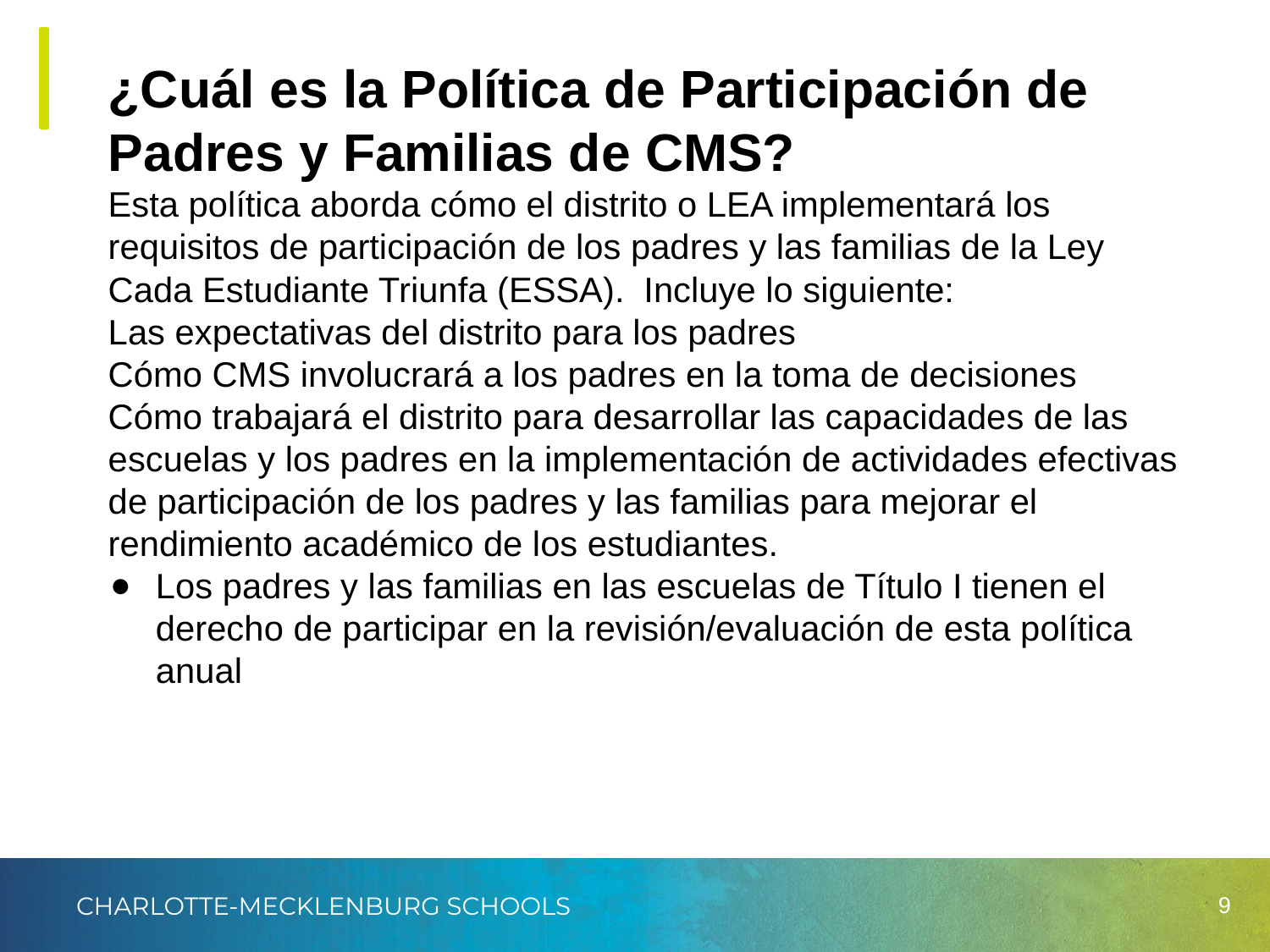

# ¿Cuál es la Política de Participación de Padres y Familias de CMS?
Esta política aborda cómo el distrito o LEA implementará los requisitos de participación de los padres y las familias de la Ley Cada Estudiante Triunfa (ESSA).  Incluye lo siguiente:
Las expectativas del distrito para los padres
Cómo CMS involucrará a los padres en la toma de decisiones
Cómo trabajará el distrito para desarrollar las capacidades de las escuelas y los padres en la implementación de actividades efectivas de participación de los padres y las familias para mejorar el rendimiento académico de los estudiantes.
Los padres y las familias en las escuelas de Título I tienen el derecho de participar en la revisión/evaluación de esta política anual

9